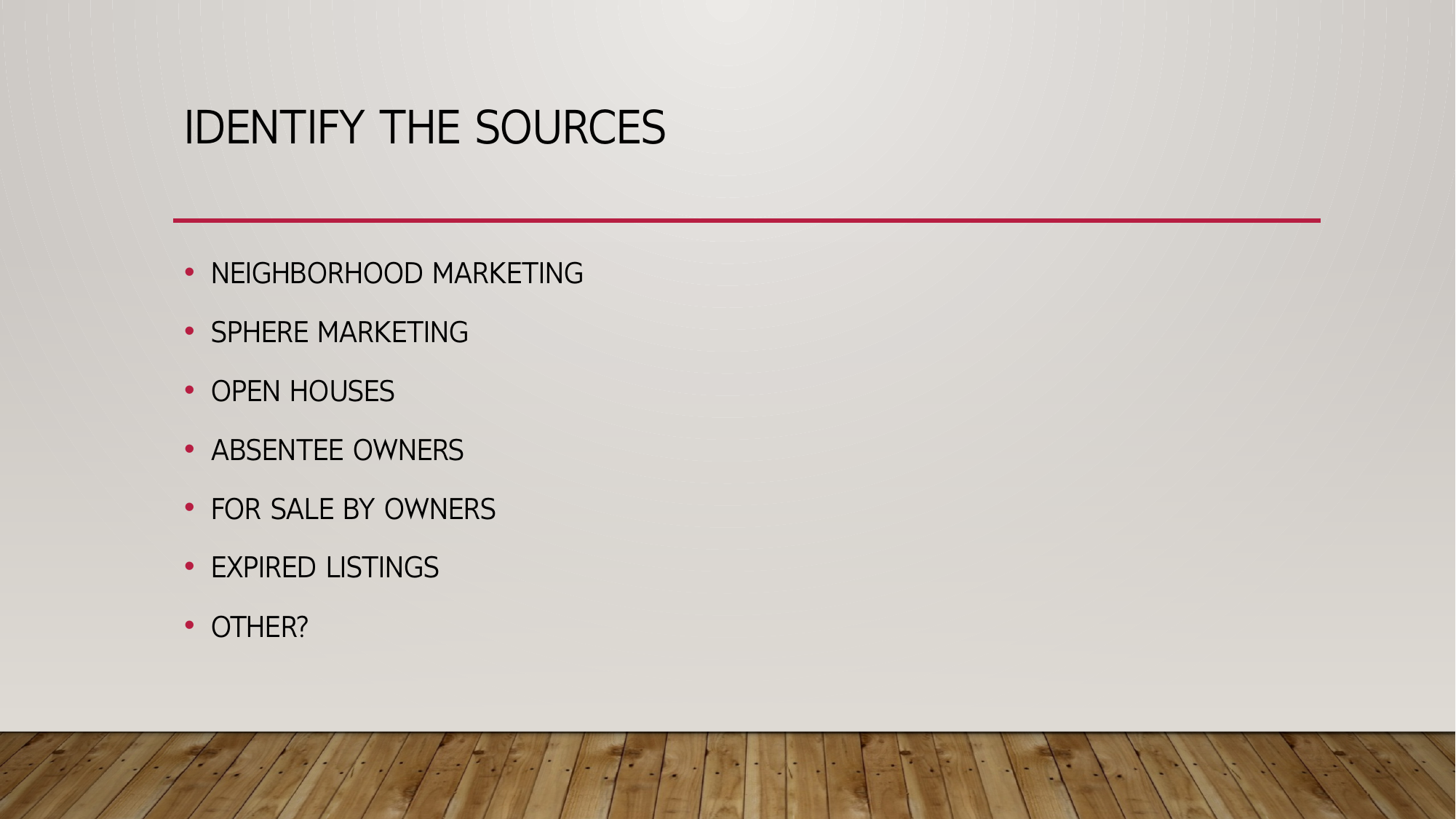

# IDENTIFY THE SOURCES
NEIGHBORHOOD MARKETING
SPHERE MARKETING
OPEN HOUSES
ABSENTEE OWNERS
FOR SALE BY OWNERS
EXPIRED LISTINGS
OTHER?